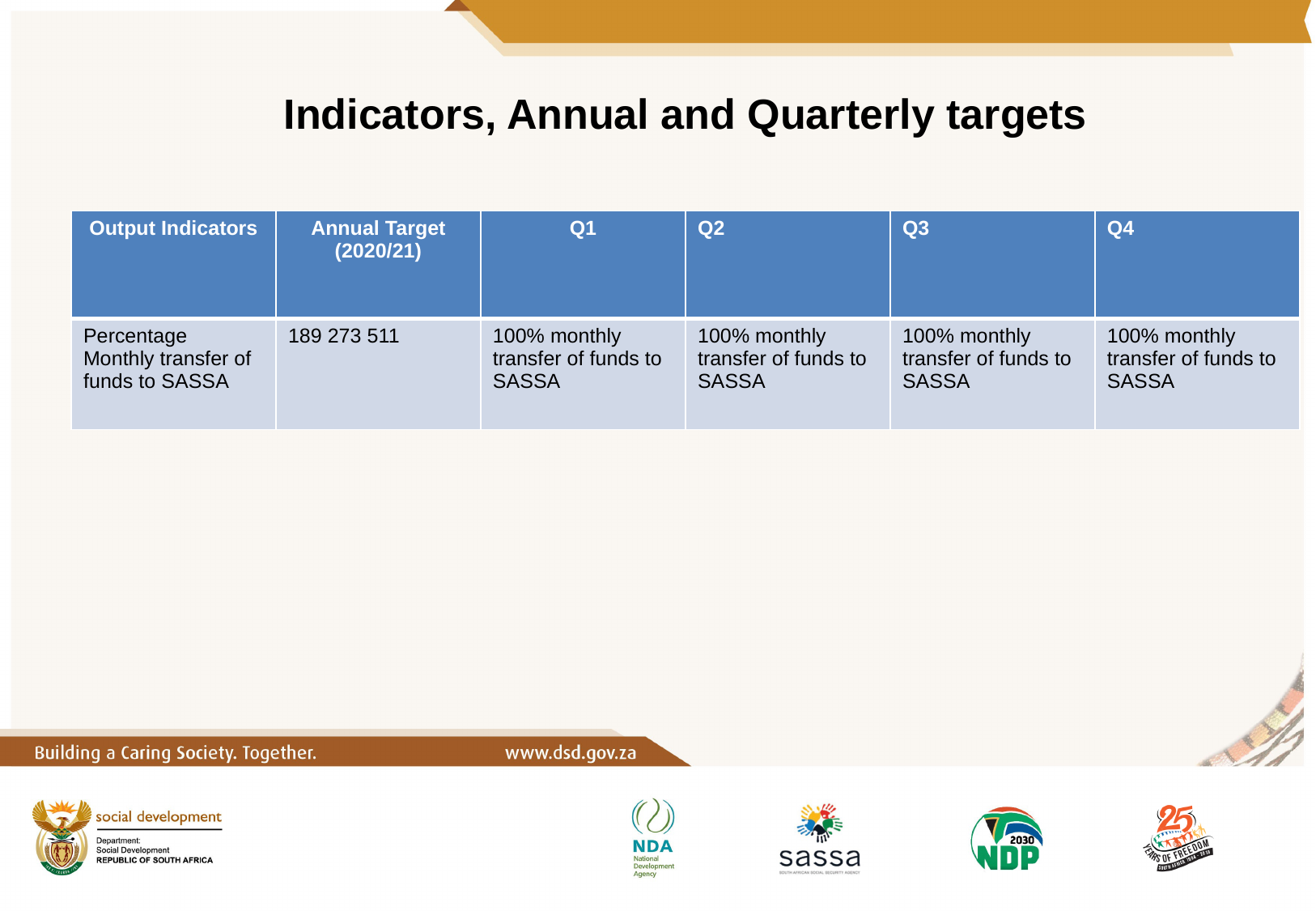

Indicators, Annual and Quarterly targets
| Output Indicators | Annual Target (2020/21) | Q1 | Q2 | Q3 | Q4 |
| --- | --- | --- | --- | --- | --- |
| Percentage Monthly transfer of funds to SASSA | 189 273 511 | 100% monthly transfer of funds to SASSA | 100% monthly transfer of funds to SASSA | 100% monthly transfer of funds to SASSA | 100% monthly transfer of funds to SASSA |